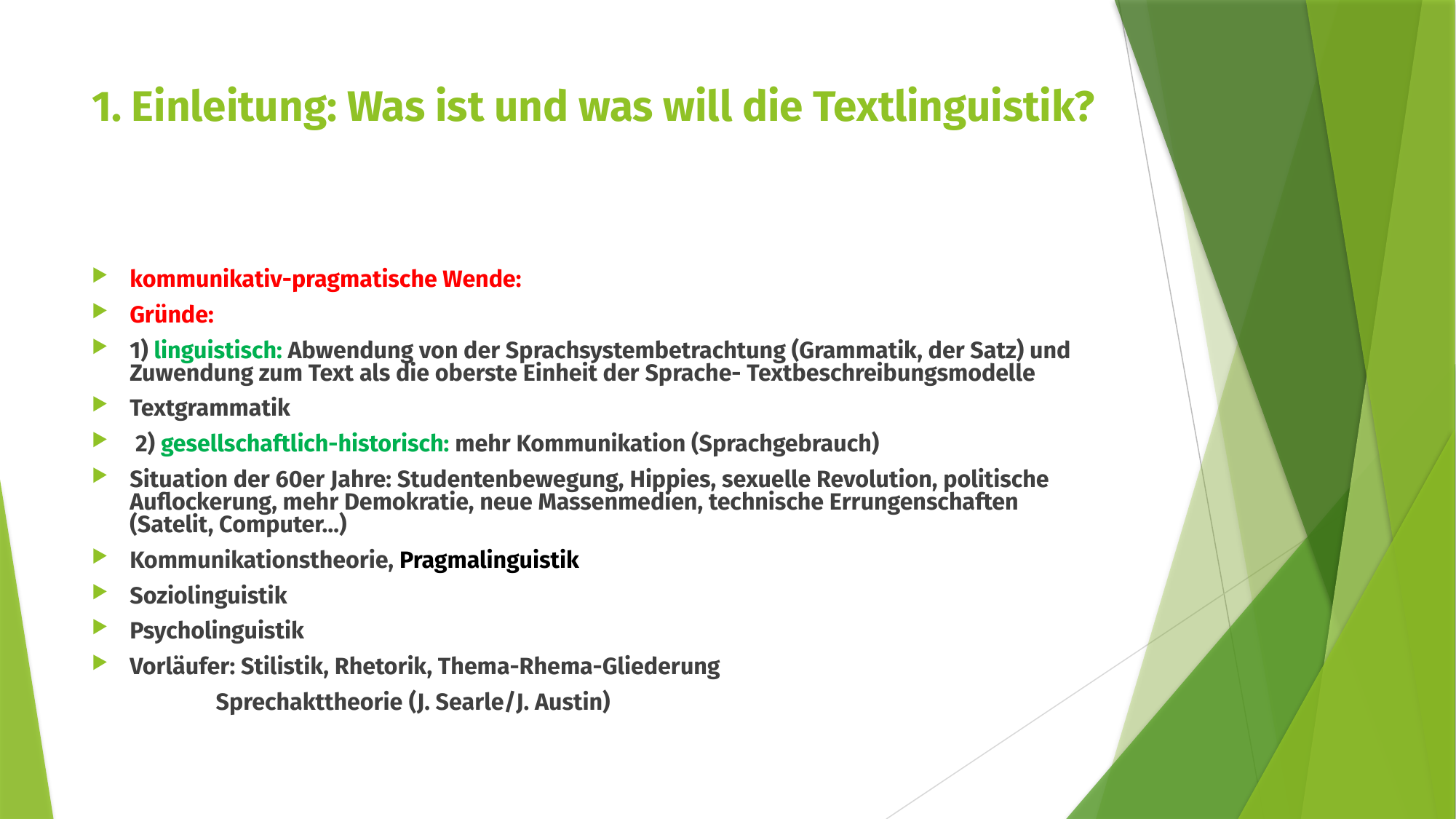

# 1. Einleitung: Was ist und was will die Textlinguistik?
kommunikativ-pragmatische Wende:
Gründe:
1) linguistisch: Abwendung von der Sprachsystembetrachtung (Grammatik, der Satz) und Zuwendung zum Text als die oberste Einheit der Sprache- Textbeschreibungsmodelle
Textgrammatik
 2) gesellschaftlich-historisch: mehr Kommunikation (Sprachgebrauch)
Situation der 60er Jahre: Studentenbewegung, Hippies, sexuelle Revolution, politische Auflockerung, mehr Demokratie, neue Massenmedien, technische Errungenschaften  (Satelit, Computer…)
Kommunikationstheorie, Pragmalinguistik
Soziolinguistik
Psycholinguistik
Vorläufer: Stilistik, Rhetorik, Thema-Rhema-Gliederung
                      Sprechakttheorie (J. Searle/J. Austin)